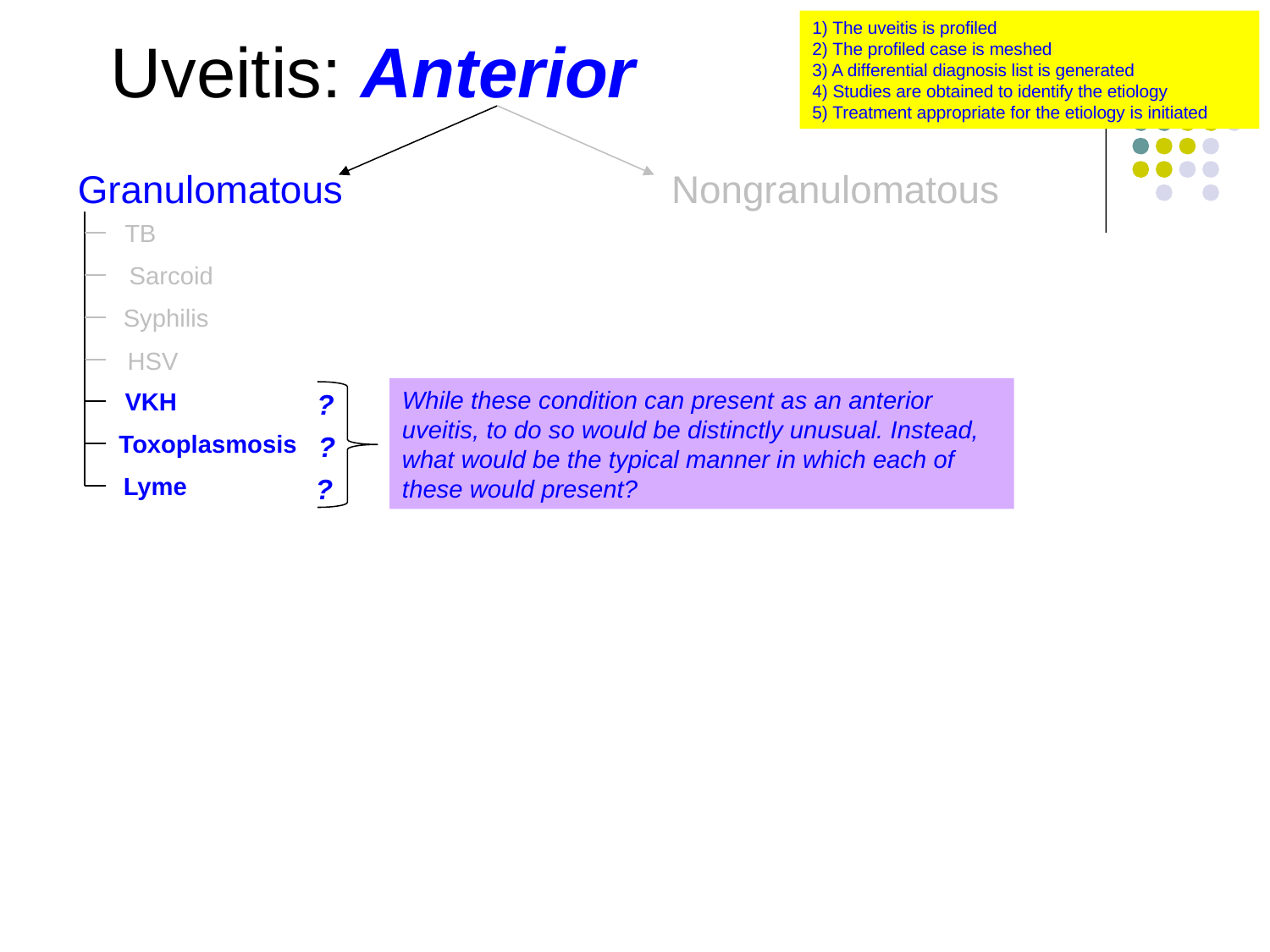

1) The uveitis is profiled
2) The profiled case is meshed
3) A differential diagnosis list is generated
4) Studies are obtained to identify the etiology
5) Treatment appropriate for the etiology is initiated
Uveitis: Anterior
Granulomatous
Nongranulomatous
TB
Sarcoid
Syphilis
HSV
While these condition can present as an anterior uveitis, to do so would be distinctly unusual. Instead, what would be the typical manner in which each of these would present?
VKH
?

Toxoplasmosis
?
Lyme
?